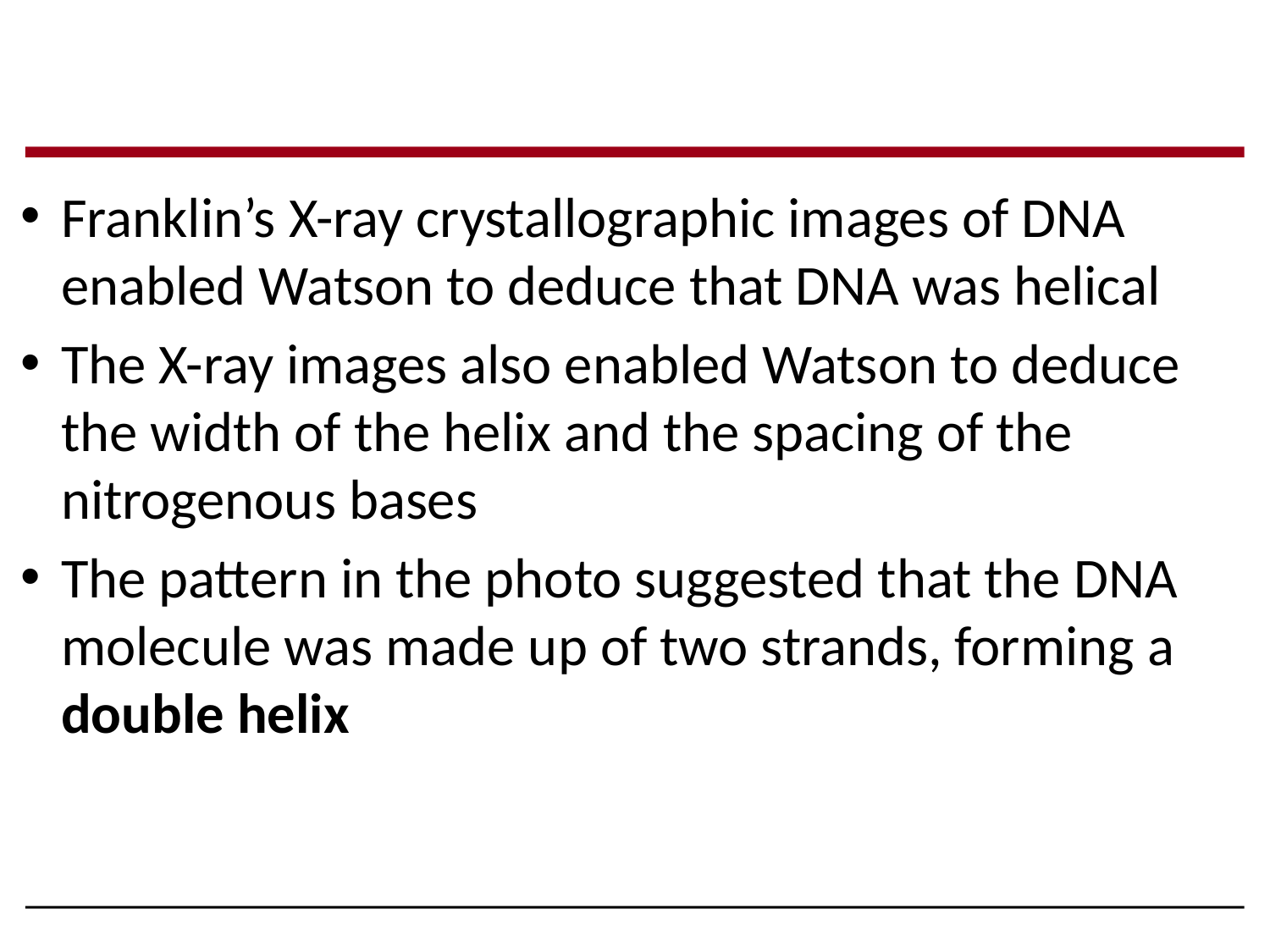

Franklin’s X-ray crystallographic images of DNA enabled Watson to deduce that DNA was helical
The X-ray images also enabled Watson to deduce the width of the helix and the spacing of the nitrogenous bases
The pattern in the photo suggested that the DNA molecule was made up of two strands, forming a double helix